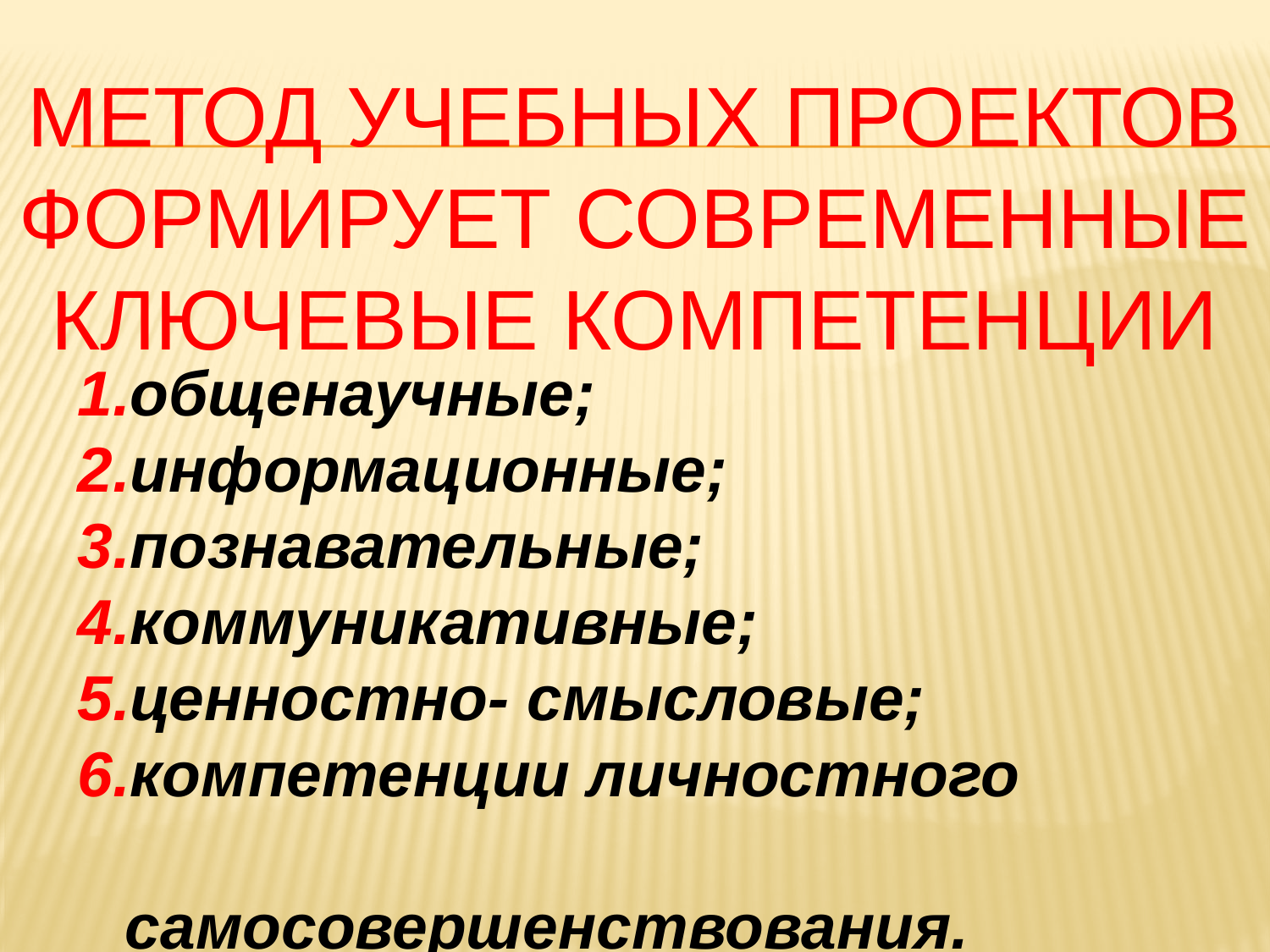

# МЕТОД УЧЕБНЫХ ПРОЕКТОВ ФОРМИРУЕТ СОВРЕМЕННЫЕ КЛЮЧЕВЫЕ КОМПЕТЕНЦИИ
общенаучные;
информационные;
познавательные;
коммуникативные;
ценностно- смысловые;
компетенции личностного
                   самосовершенствования.